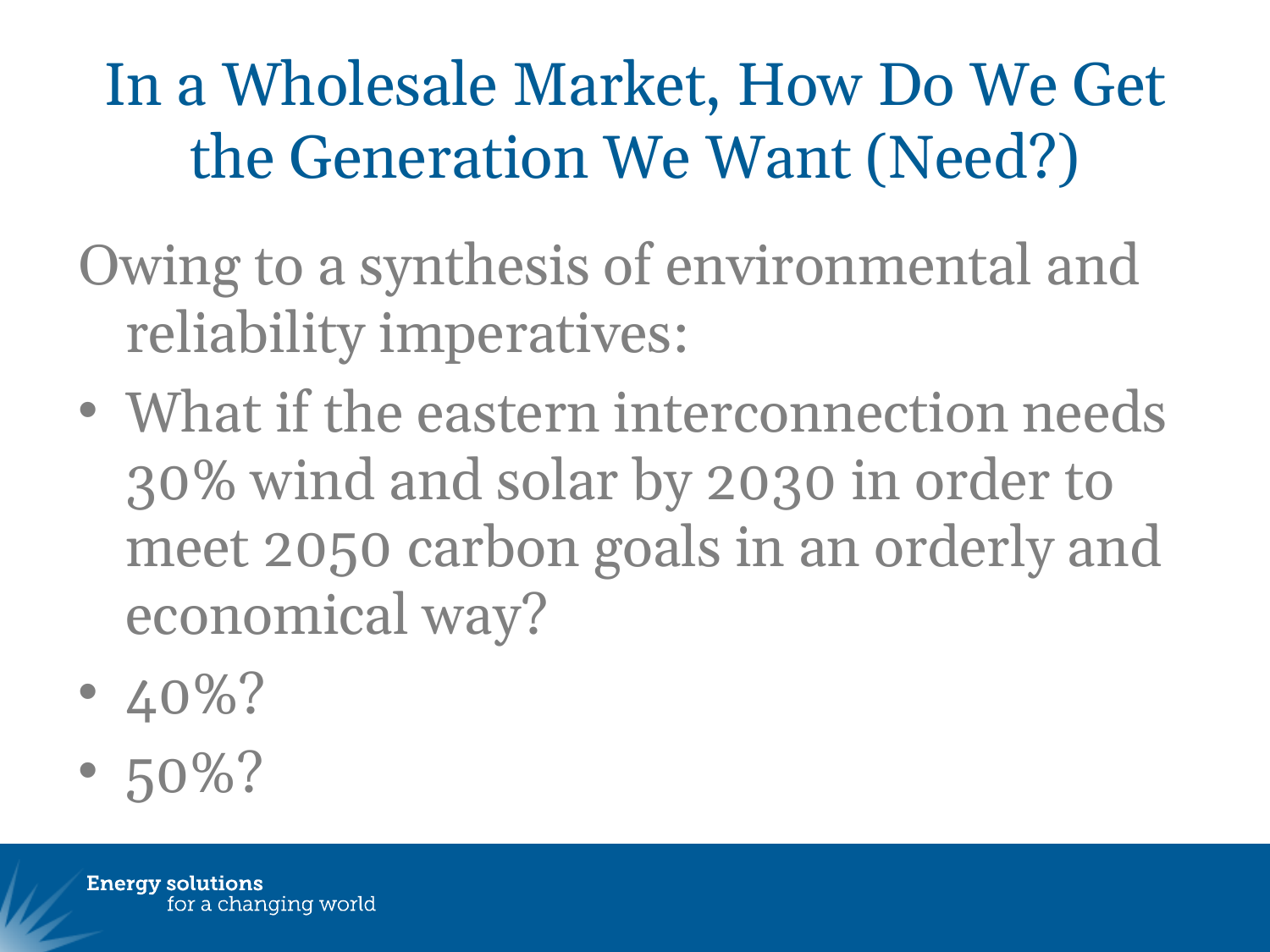

# In a Wholesale Market, How Do We Get the Generation We Want (Need?)
Owing to a synthesis of environmental and reliability imperatives:
What if the eastern interconnection needs 30% wind and solar by 2030 in order to meet 2050 carbon goals in an orderly and economical way?
40%?
50%?